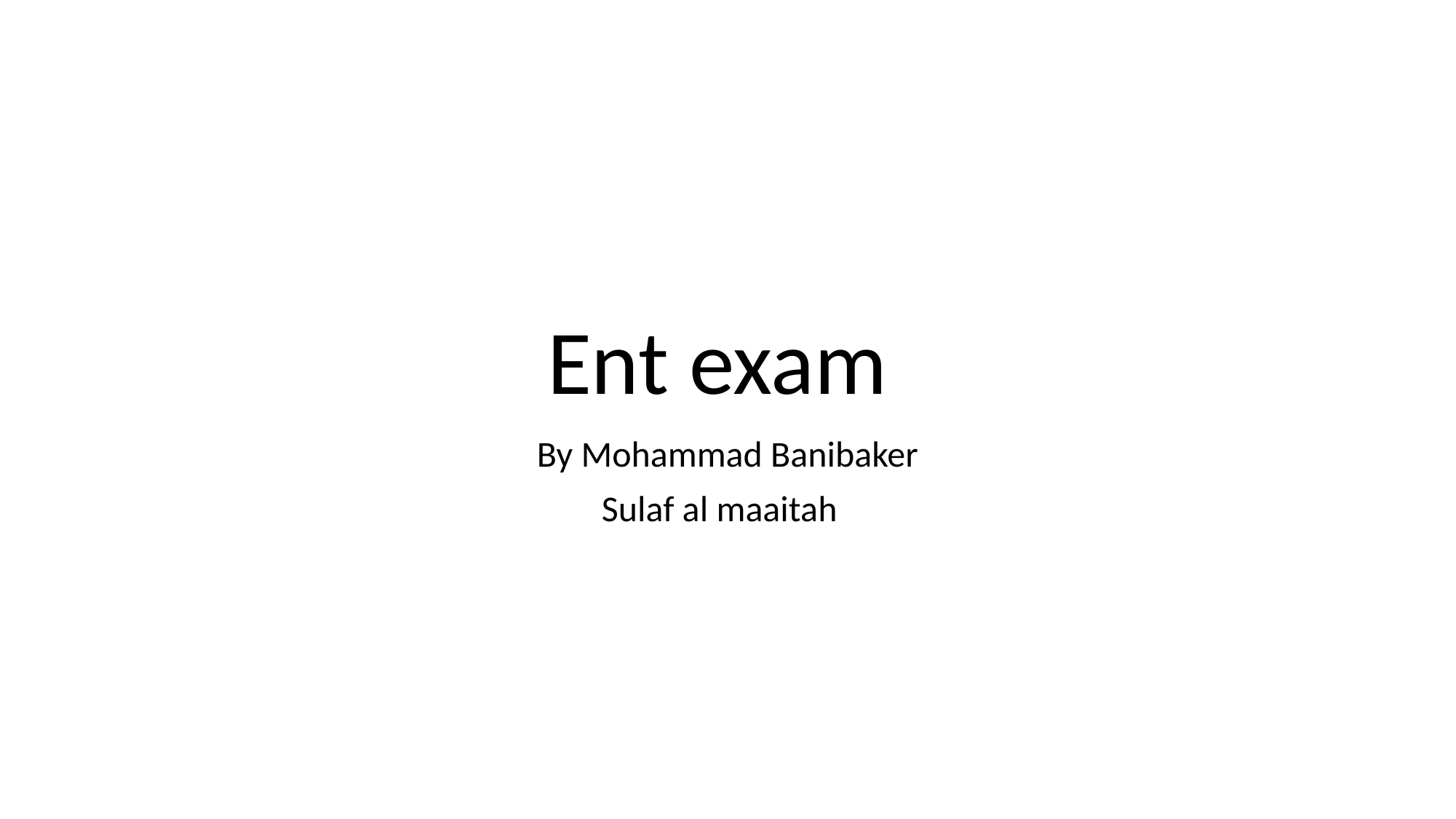

# Ent exam
By Mohammad Banibaker
Sulaf al maaitah